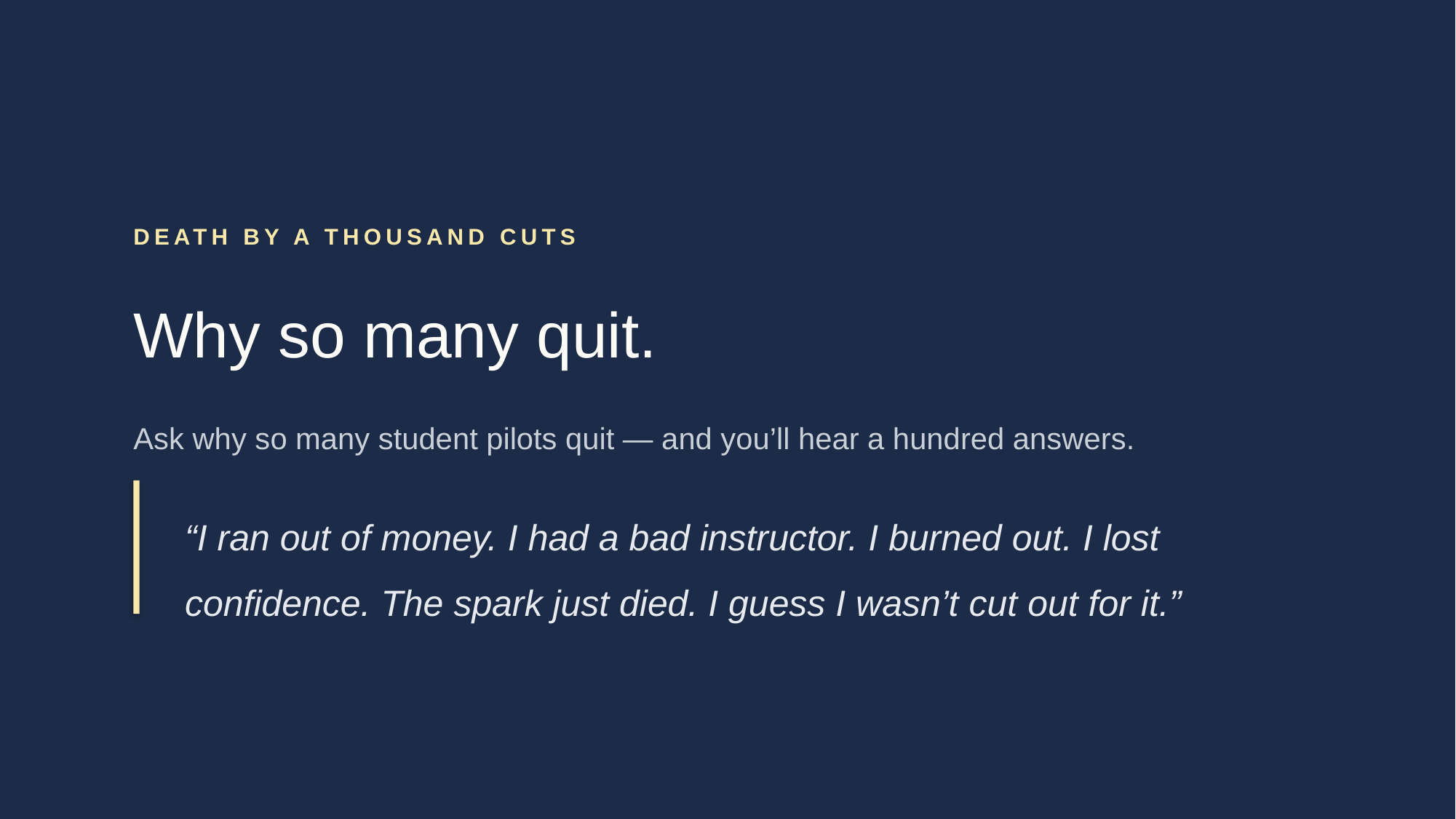

DEATH BY A THOUSAND CUTS
Why so many quit.
Ask why so many student pilots quit — and you’ll hear a hundred answers.

“I ran out of money. I had a bad instructor. I burned out. I lost
confidence. The spark just died. I guess I wasn’t cut out for it.”